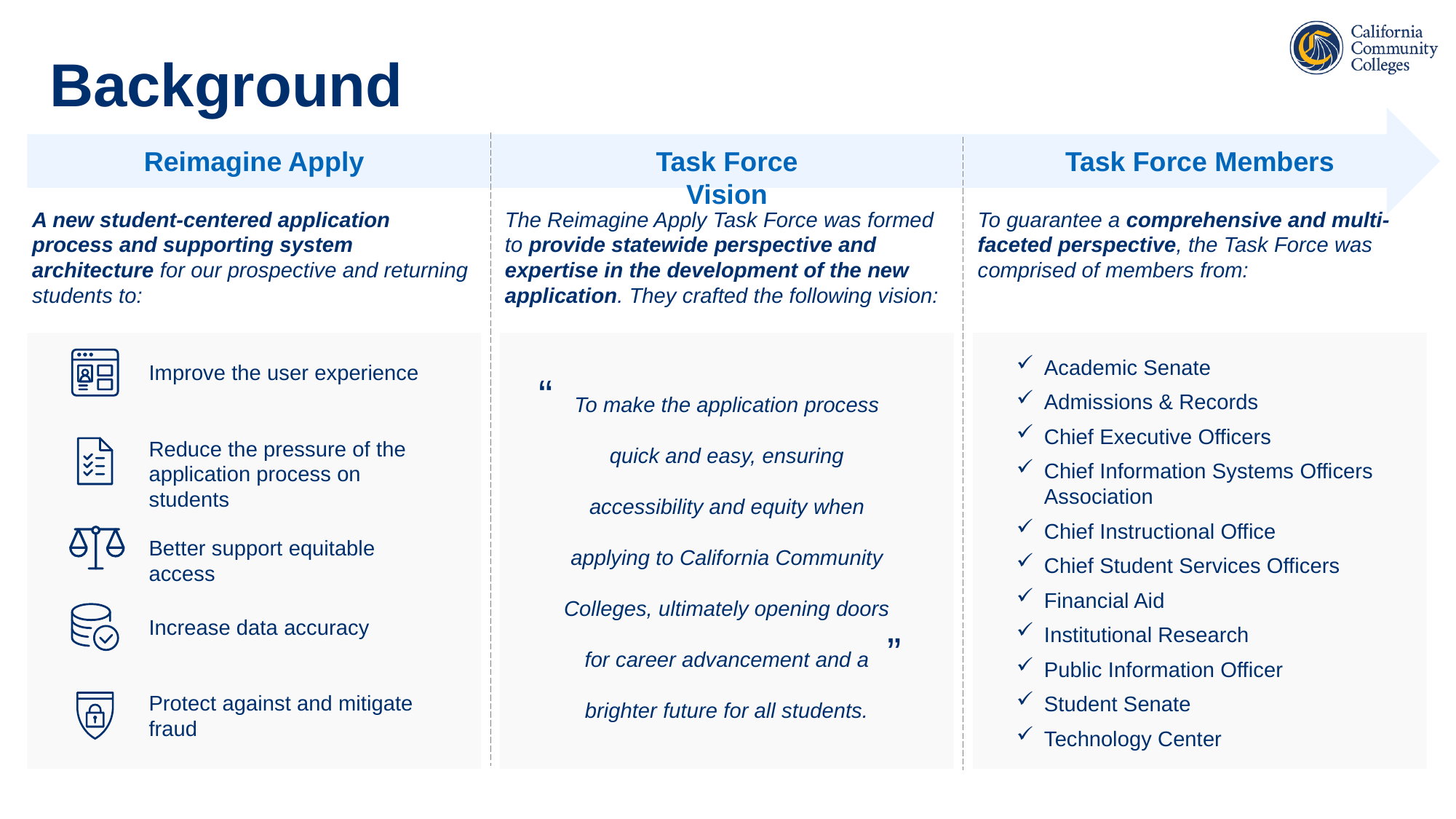

# Background

Reimagine Apply
Task Force Vision
Task Force Members
A new student-centered application process and supporting system architecture for our prospective and returning students to:
The Reimagine Apply Task Force was formed to provide statewide perspective and expertise in the development of the new application. They crafted the following vision:
To guarantee a comprehensive and multi-faceted perspective, the Task Force was comprised of members from:

Improve the user experience
Academic Senate
Admissions & Records
Chief Executive Officers
Chief Information Systems Officers Association
Chief Instructional Office
Chief Student Services Officers
Financial Aid
Institutional Research
Public Information Officer
Student Senate
Technology Center
To make the application process quick and easy, ensuring accessibility and equity when applying to California Community Colleges, ultimately opening doors for career advancement and a brighter future for all students.
“
Reduce the pressure of the application process on students

Better support equitable access

Increase data accuracy
”
Protect against and mitigate fraud